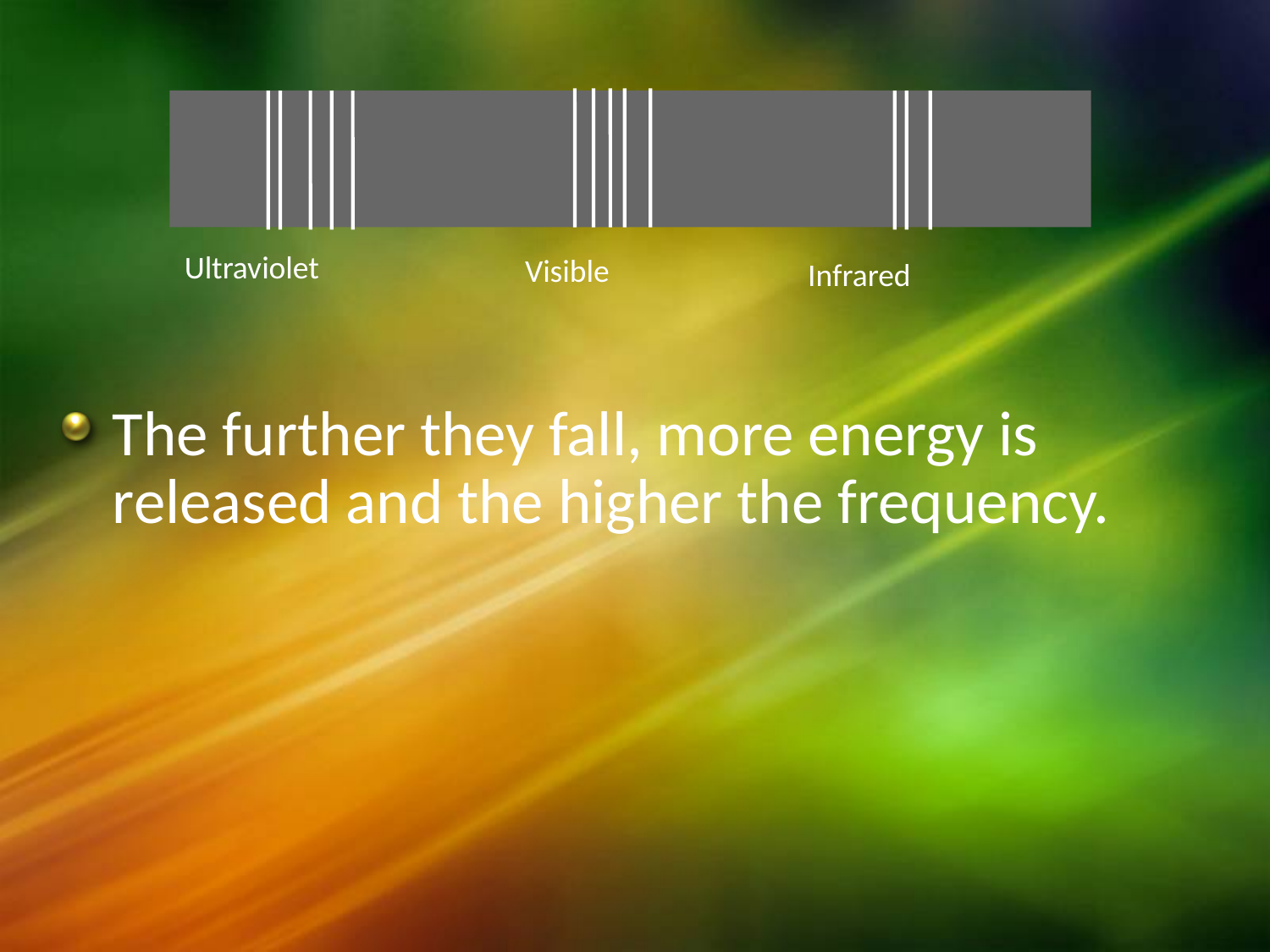

Ultraviolet
Visible
Infrared
The further they fall, more energy is released and the higher the frequency.